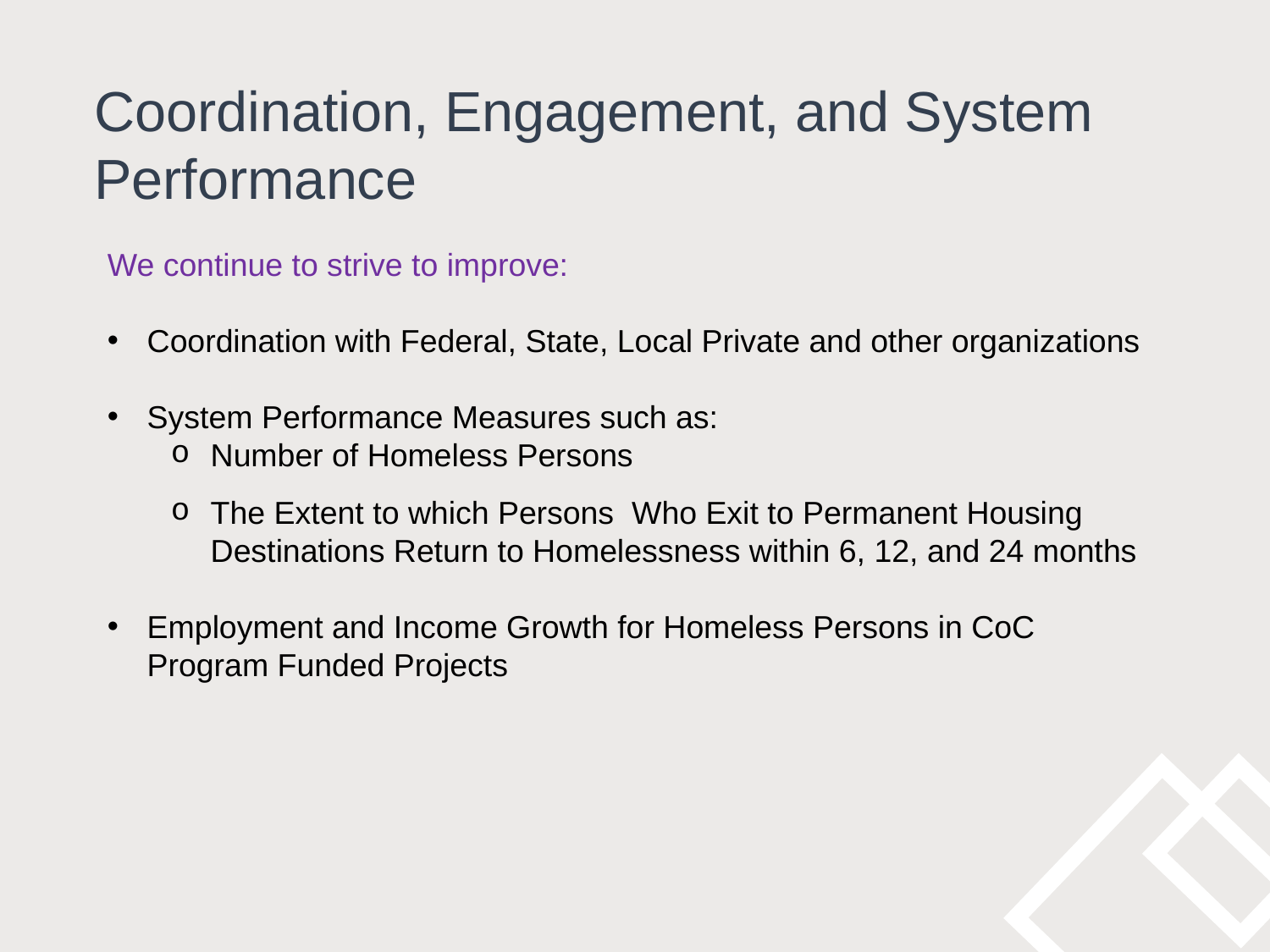

Coordination, Engagement, and System Performance
We continue to strive to improve:

Coordination with Federal, State, Local Private and other organizations

System Performance Measures such as:
Number of Homeless Persons

The Extent to which Persons  Who Exit to Permanent Housing Destinations Return to Homelessness within 6, 12, and 24 months

Employment and Income Growth for Homeless Persons in CoC Program Funded Projects